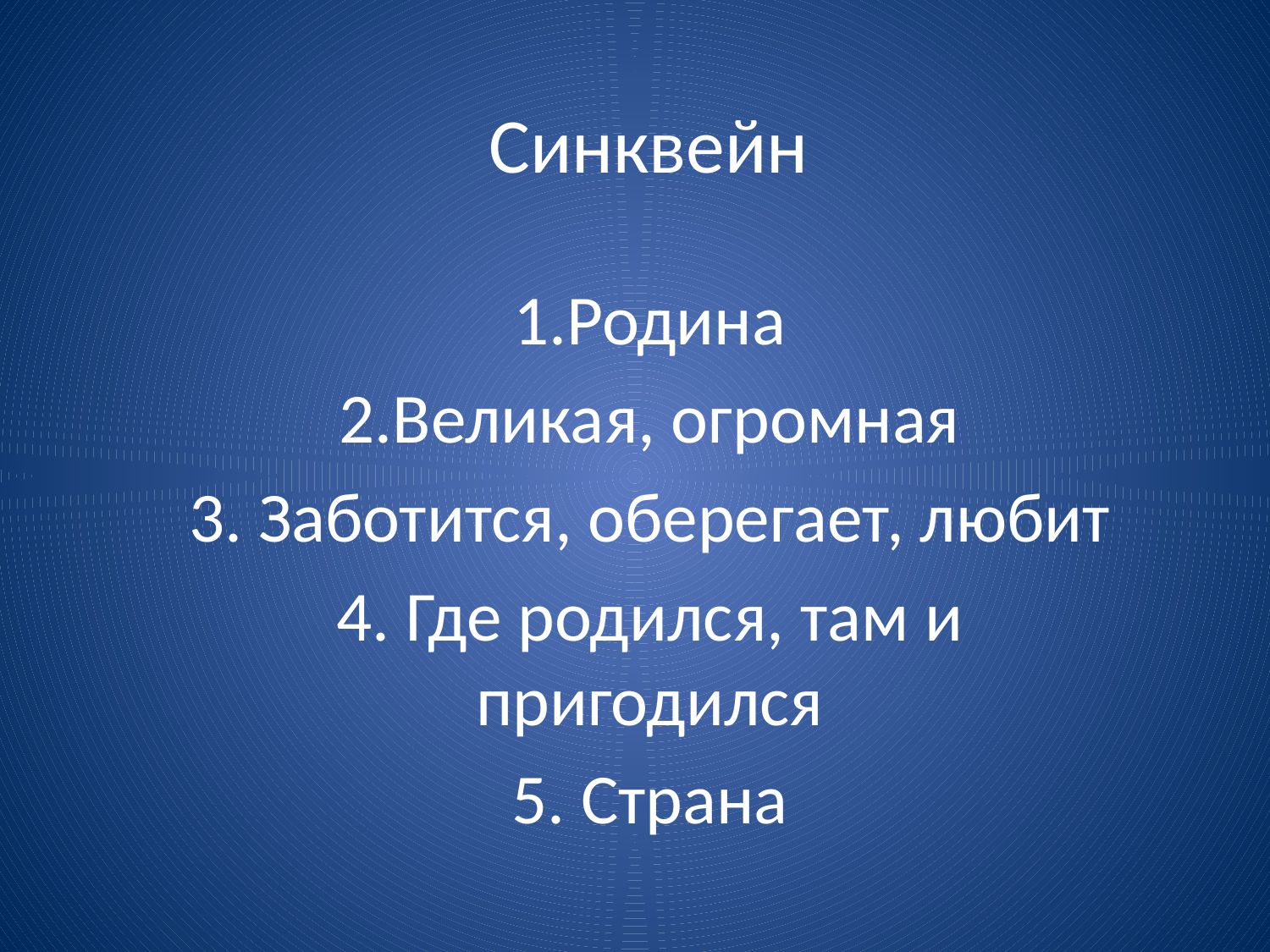

# Синквейн
1.Родина
2.Великая, огромная
3. Заботится, оберегает, любит
4. Где родился, там и пригодился
5. Страна